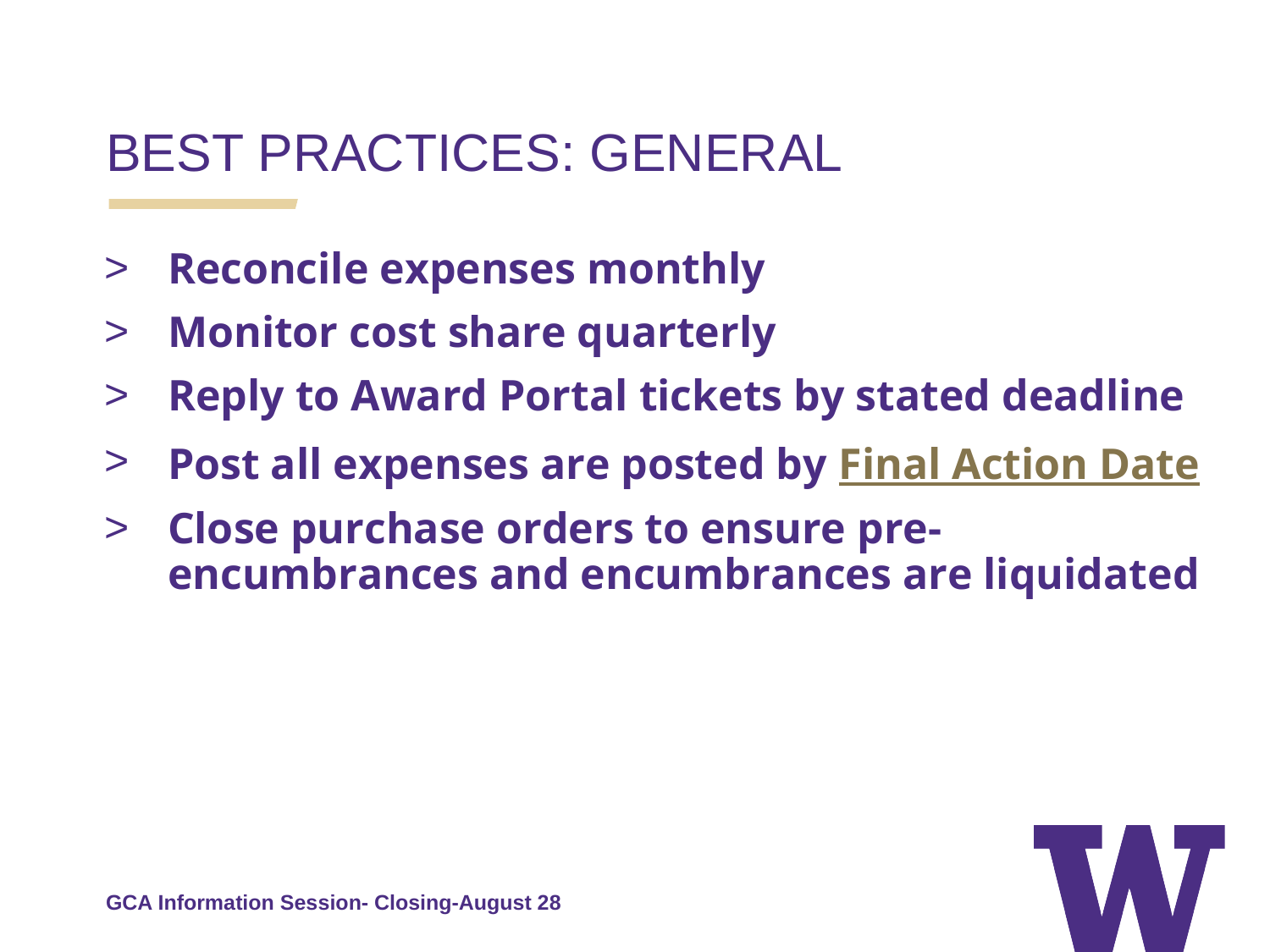

BEST PRACTICES: GENERAL
Reconcile expenses monthly
Monitor cost share quarterly
Reply to Award Portal tickets by stated deadline
Post all expenses are posted by Final Action Date
Close purchase orders to ensure pre-encumbrances and encumbrances are liquidated

GCA Information Session- Closing-August 28